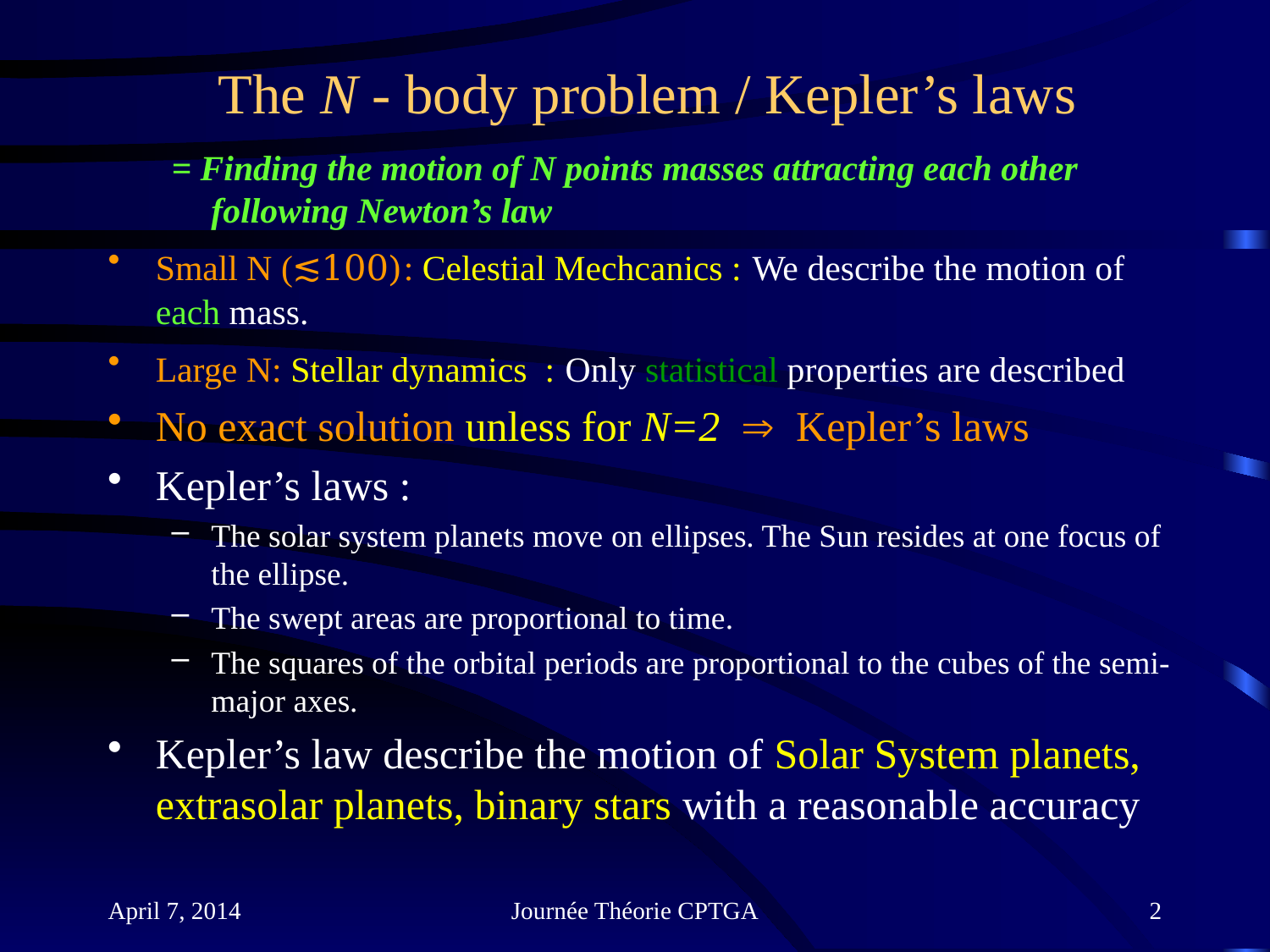

# The N - body problem / Kepler’s laws
= Finding the motion of N points masses attracting each other following Newton’s law
Small N (≲100): Celestial Mechcanics : We describe the motion of each mass.
Large N: Stellar dynamics  : Only statistical properties are described
No exact solution unless for N=2  ⇒  Kepler’s laws
Kepler’s laws :
The solar system planets move on ellipses. The Sun resides at one focus of the ellipse.
The swept areas are proportional to time.
The squares of the orbital periods are proportional to the cubes of the semi-major axes.
Kepler’s law describe the motion of Solar System planets, extrasolar planets, binary stars with a reasonable accuracy

April 7, 2014
Journée Théorie CPTGA
2